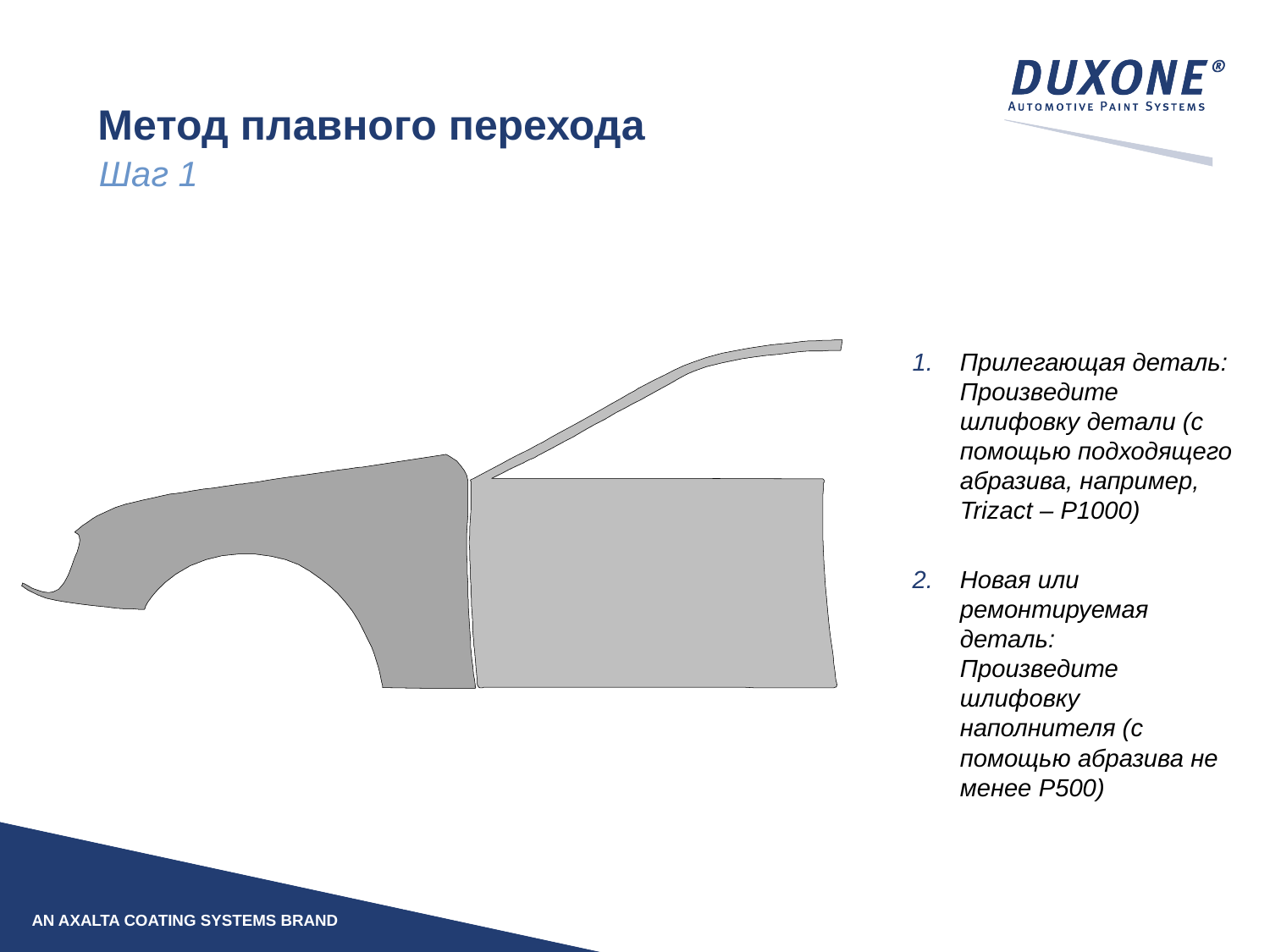

Метод плавного перехода
Шаг 1

Прилегающая деталь:
Произведите шлифовку детали (с помощью подходящего абразива, например, Trizact – P1000)

Новая или ремонтируемая деталь:
Произведите шлифовку наполнителя (с помощью абразива не менее P500)